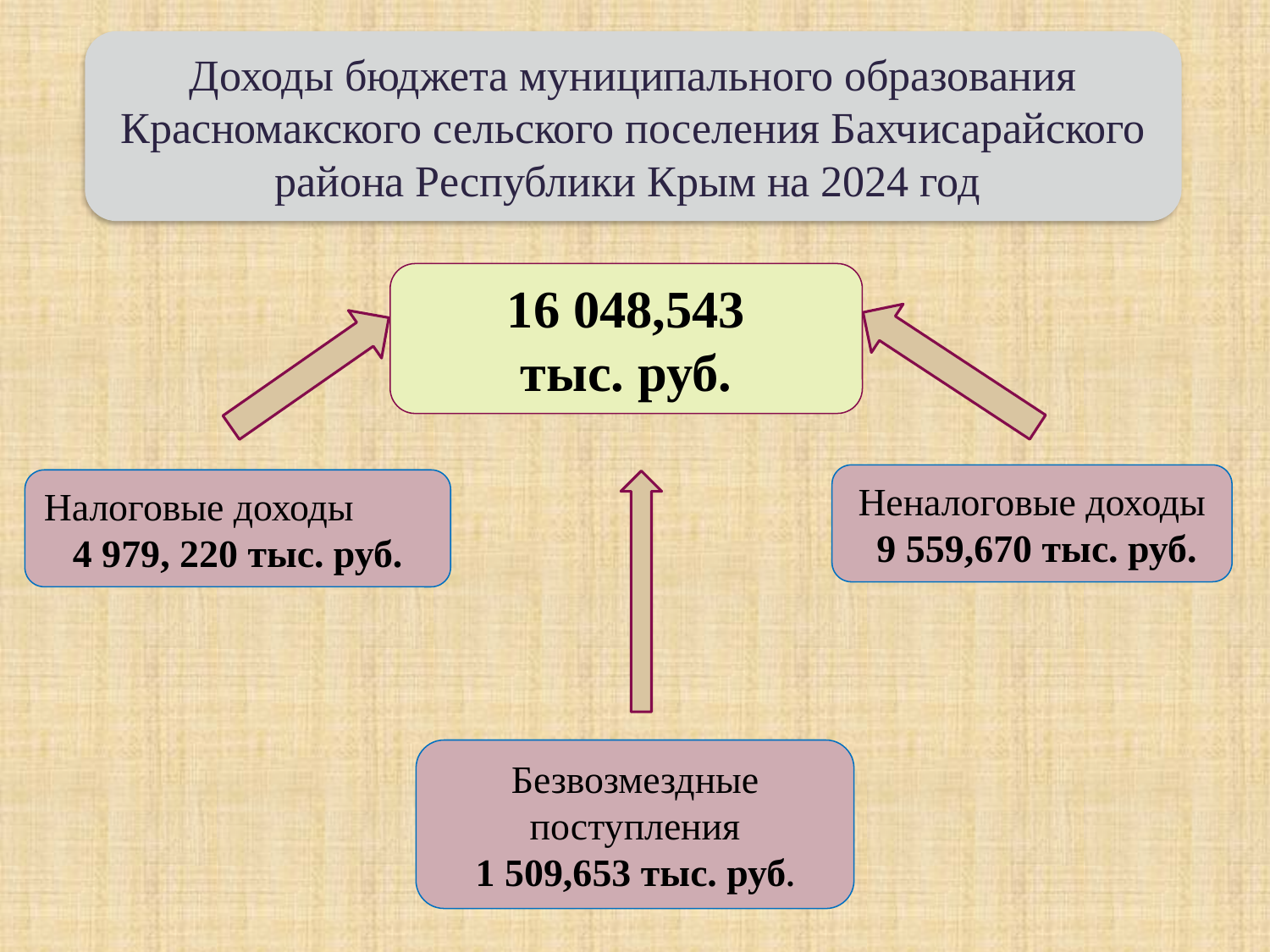

Доходы бюджета муниципального образования Красномакского сельского поселения Бахчисарайского района Республики Крым на 2024 год
16 048,543
тыс. руб.

Неналоговые доходы
 9 559,670 тыс. руб.
Налоговые доходы
4 979, 220 тыс. руб.

Безвозмездные поступления
1 509,653 тыс. руб.